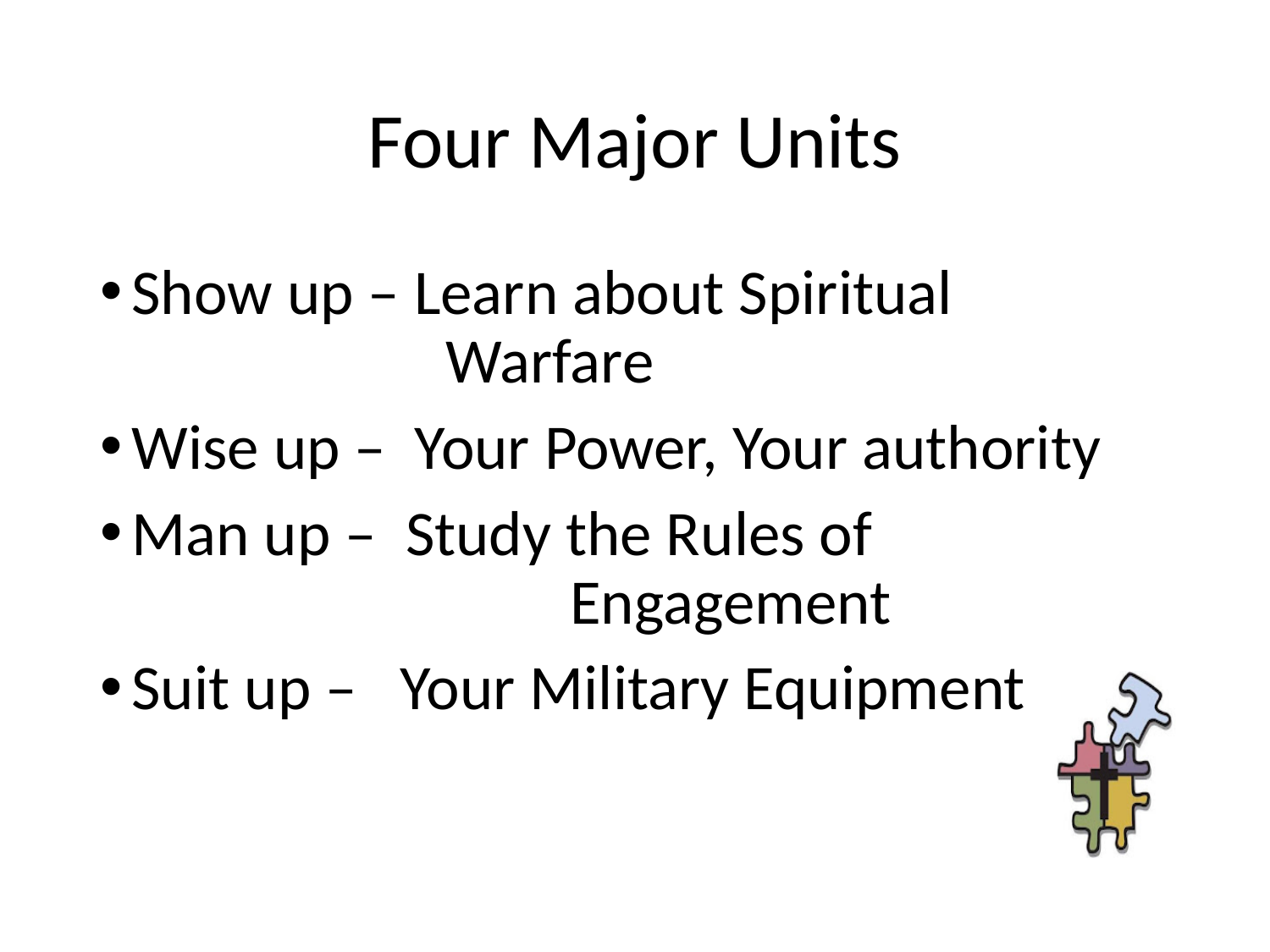

# Four Major Units
Show up – Learn about Spiritual 			             Warfare
Wise up –  Your Power, Your authority
Man up –  Study the Rules of                                   		    Engagement
Suit up –   Your Military Equipment